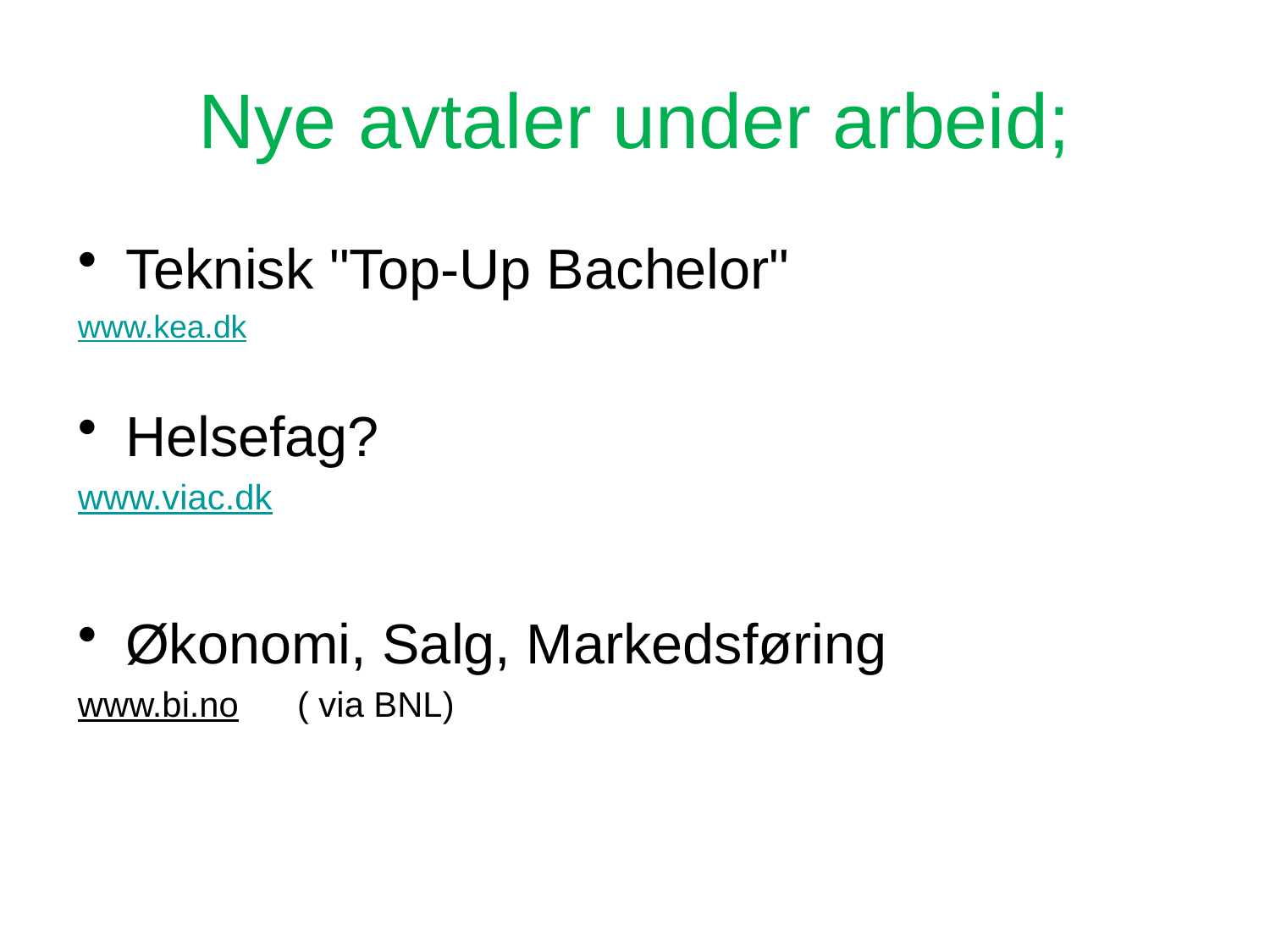

# Nye avtaler under arbeid;
Teknisk "Top-Up Bachelor"
www.kea.dk

Helsefag?
www.viac.dk

Økonomi, Salg, Markedsføring
www.bi.no      ( via BNL)